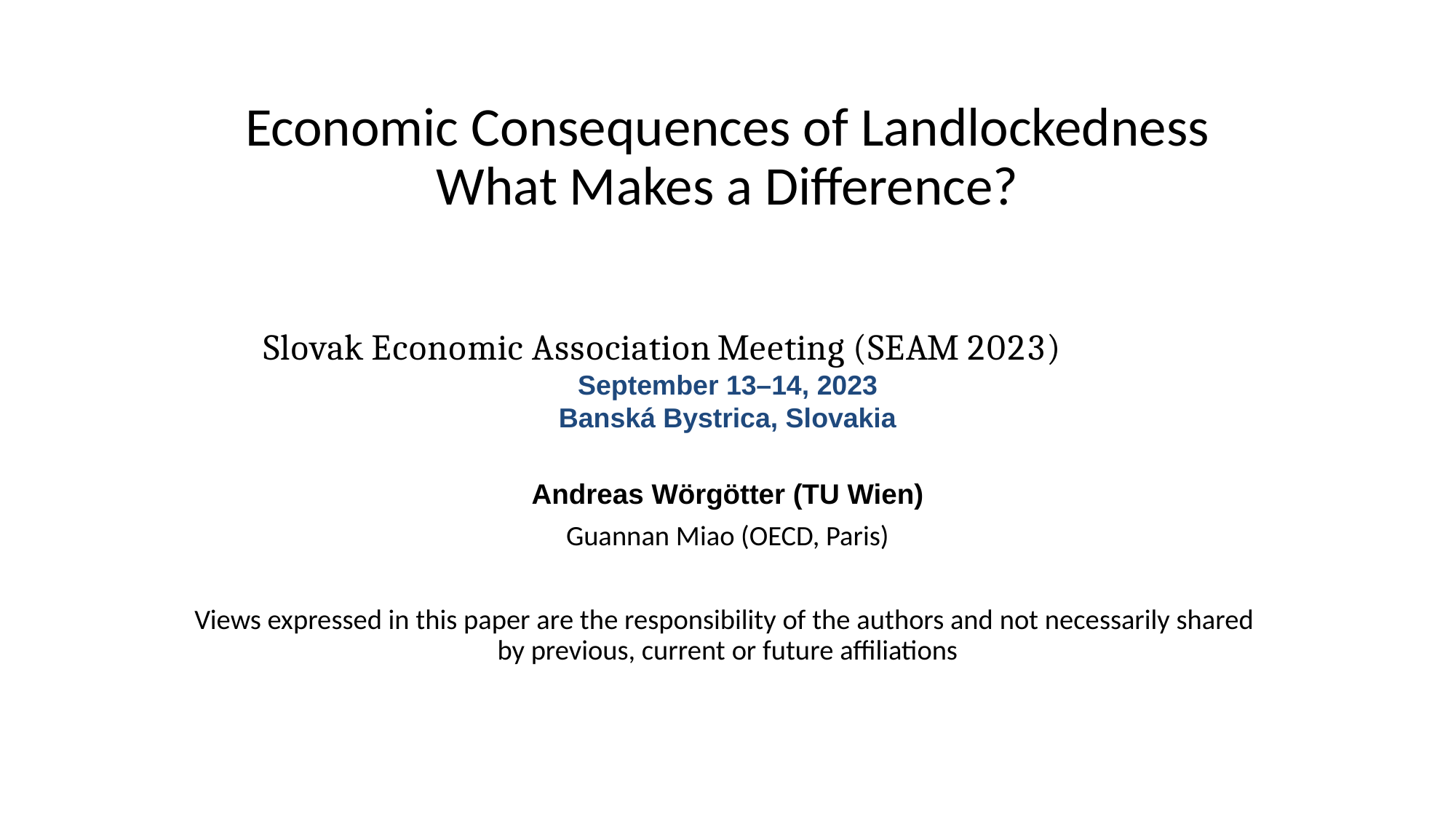

# Economic Consequences of Landlockedness What Makes a Difference?
Slovak Economic Association Meeting (SEAM 2023)MBA 2023)
September 13–14, 2023
Banská Bystrica, Slovakia
Andreas Wörgötter (TU Wien)
Guannan Miao (OECD, Paris)

Views expressed in this paper are the responsibility of the authors and not necessarily shared
by previous, current or future affiliations